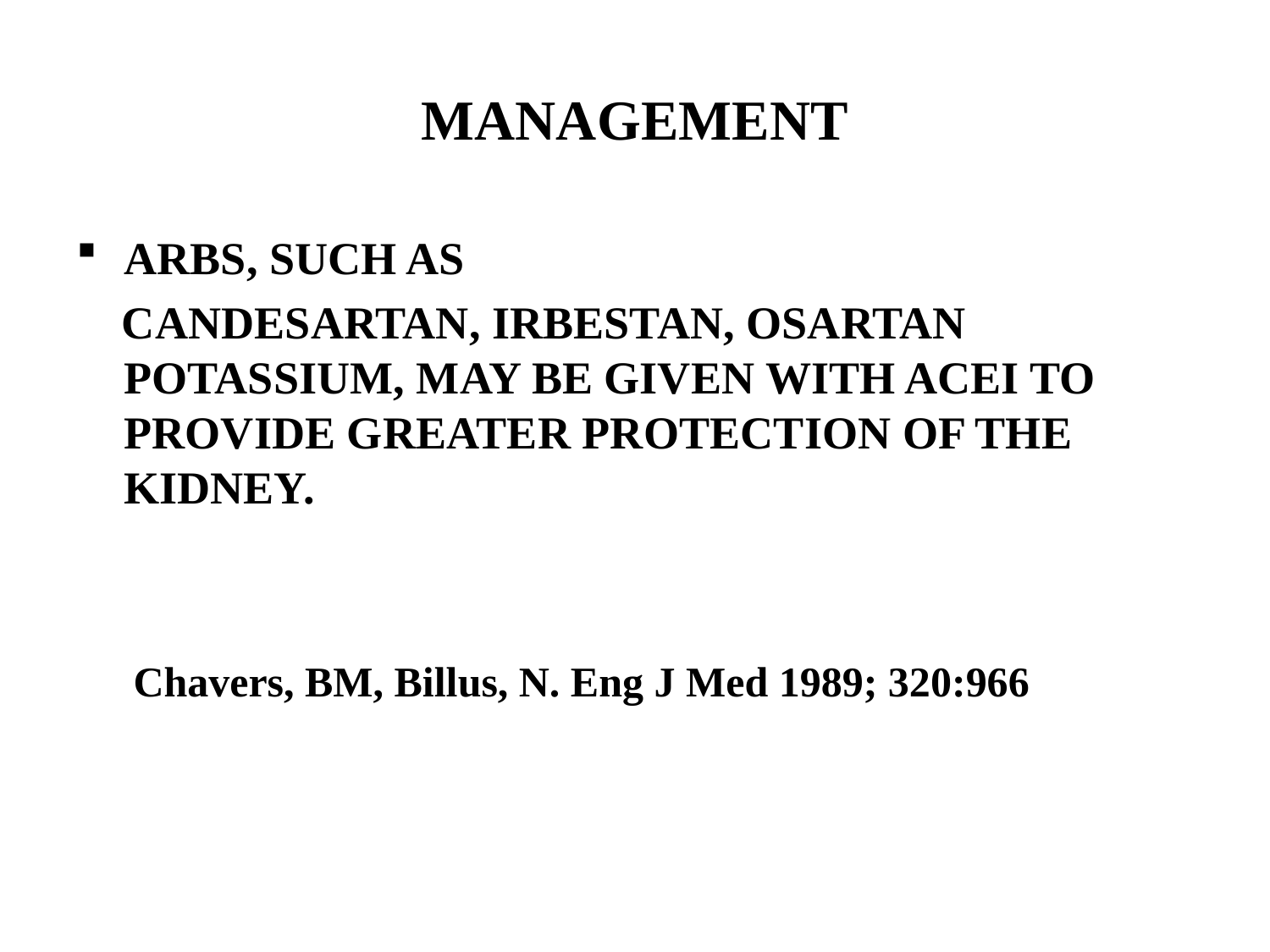

# MANAGEMENT
ARBS, SUCH AS
    CANDESARTAN, IRBESTAN, OSARTAN POTASSIUM, MAY BE GIVEN WITH ACEI TO PROVIDE GREATER PROTECTION OF THE KIDNEY.

     Chavers, BM, Billus, N. Eng J Med 1989; 320:966